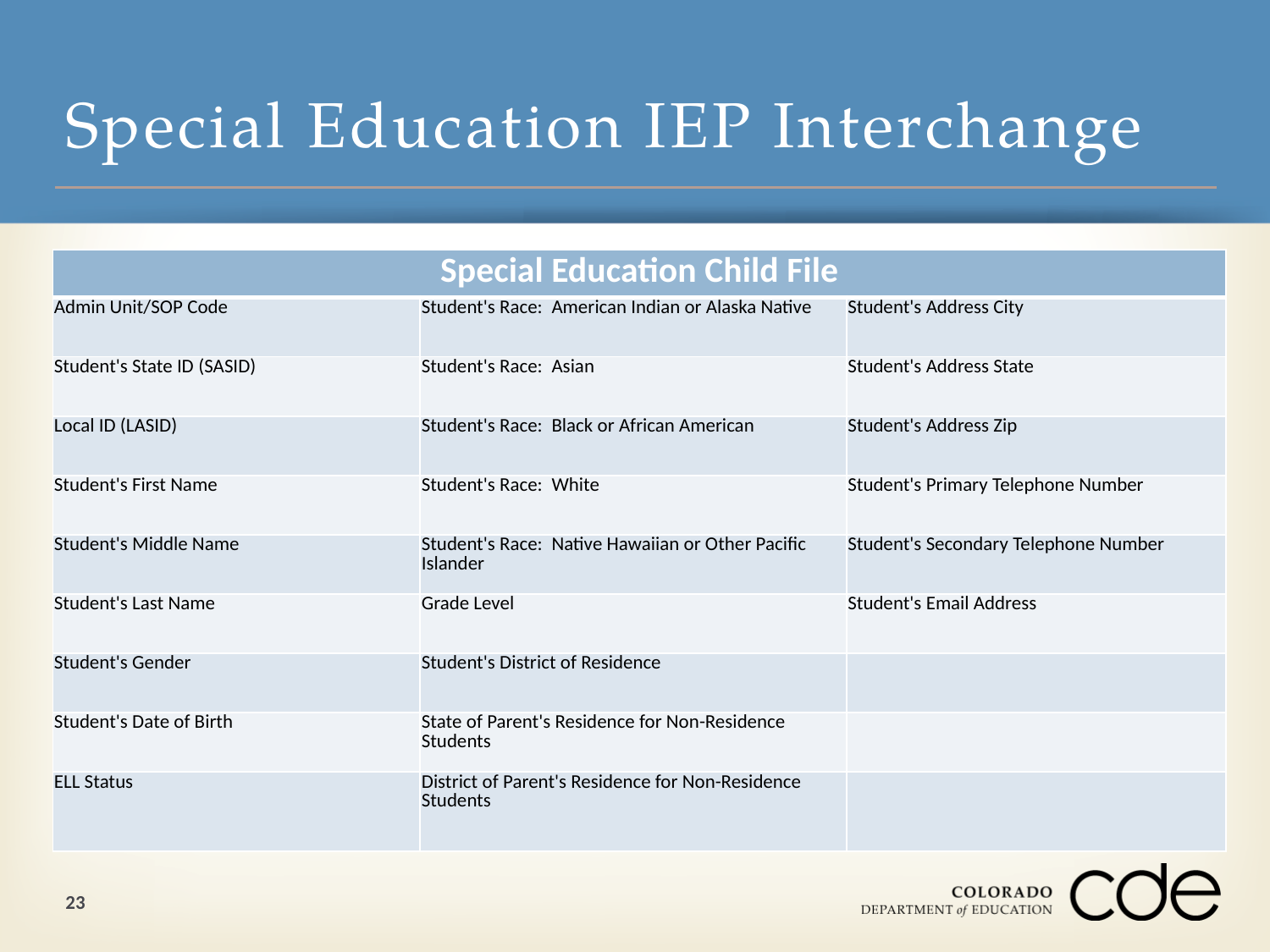

Special Education IEP Interchange
# Special Education Child
| Special Education Child File |  |  |
| --- | --- | --- |
| Admin Unit/SOP Code | Student's Race: American Indian or Alaska Native | Student's Address City |
| Student's State ID (SASID) | Student's Race: Asian | Student's Address State |
| Local ID (LASID) | Student's Race: Black or African American | Student's Address Zip |
| Student's First Name | Student's Race: White | Student's Primary Telephone Number |
| Student's Middle Name | Student's Race: Native Hawaiian or Other Pacific Islander | Student's Secondary Telephone Number |
| Student's Last Name | Grade Level | Student's Email Address |
| Student's Gender | Student's District of Residence |  |
| Student's Date of Birth | State of Parent's Residence for Non-Residence Students |  |
| ELL Status | District of Parent's Residence for Non-Residence Students |  |
23